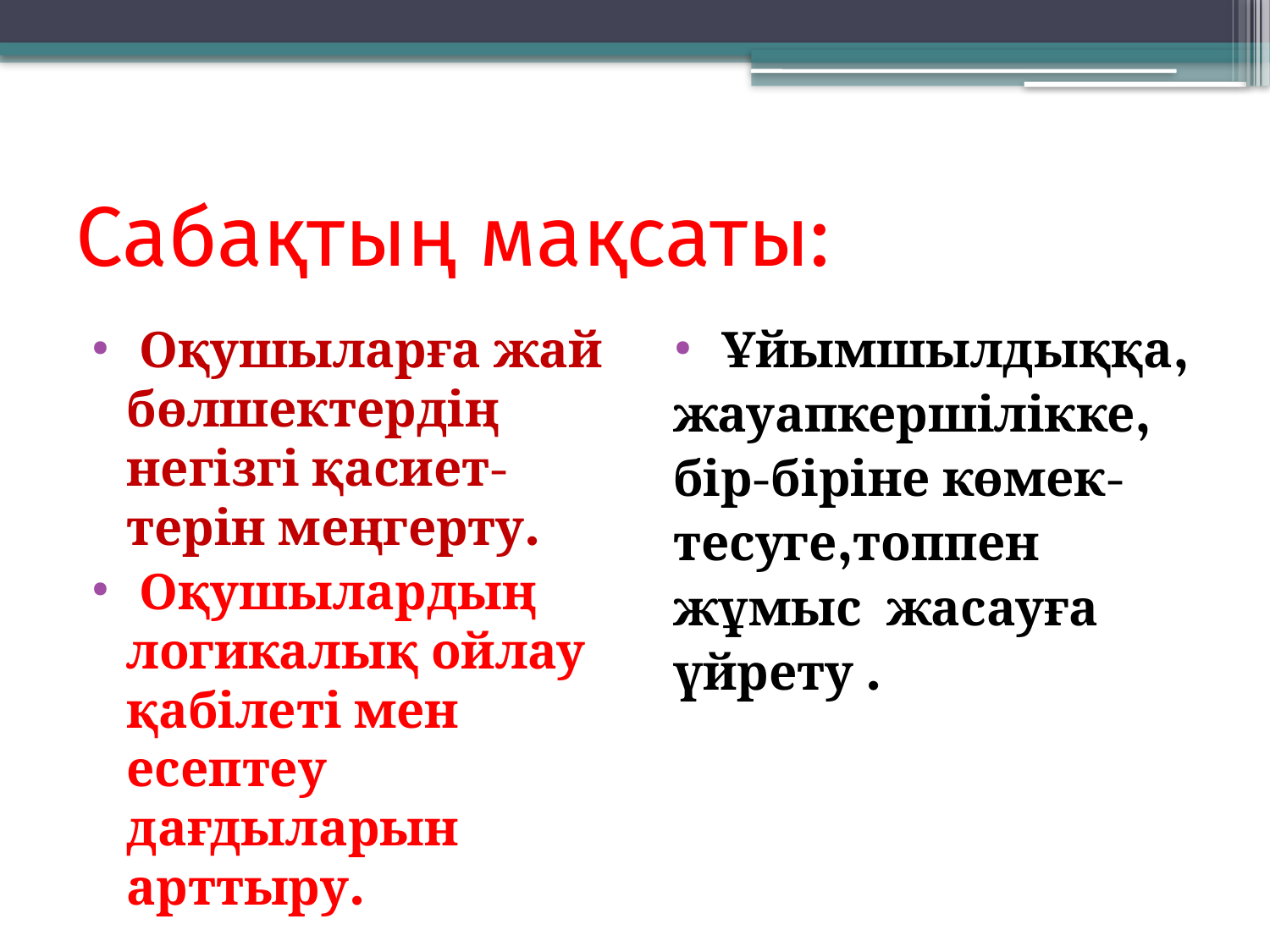

# Сабақтың мақсаты:
 Оқушыларға жай бөлшектердің негізгі қасиет-терін меңгерту.
 Оқушылардың логикалық ойлау қабілеті мен есептеу дағдыларын арттыру.
 Ұйымшылдыққа,
жауапкершілікке,
бір-біріне көмек-
тесуге,топпен
жұмыс  жасауға
үйрету .